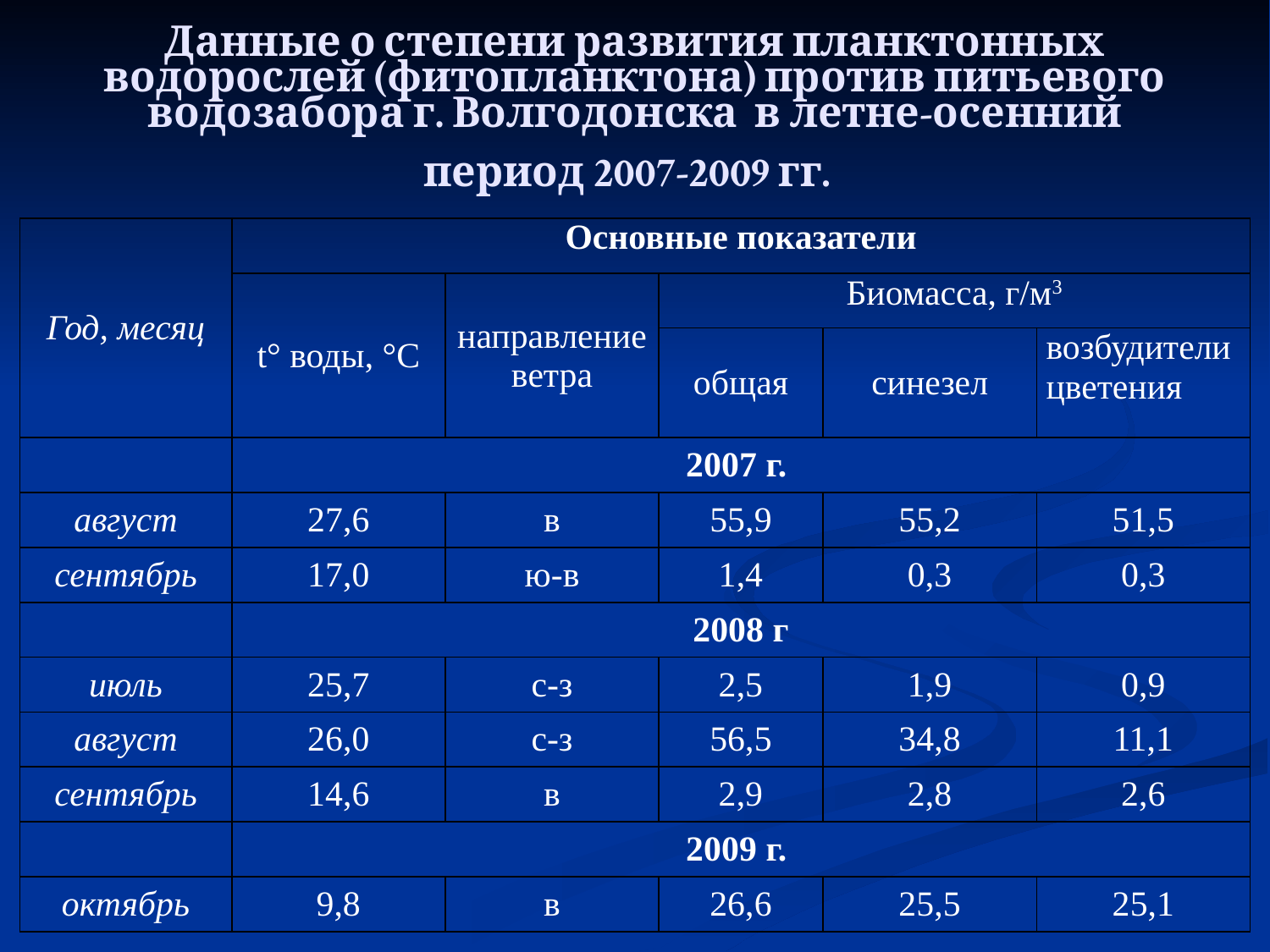

# Данные о степени развития планктонных водорослей (фитопланктона) против питьевого водозабора г. Волгодонска  в летне-осенний период 2007-2009 гг.
| Год, месяц | Основные показатели |  |  |  |  |
| --- | --- | --- | --- | --- | --- |
|  | t° воды, °С | направление ветра | Биомасса, г/м3 |  |  |
|  |  |  | общая | синезел | возбудители цветения |
|  | 2007 г. |  |  |  |  |
| август | 27,6 | в | 55,9 | 55,2 | 51,5 |
| сентябрь | 17,0 | ю-в | 1,4 | 0,3 | 0,3 |
|  | 2008 г |  |  |  |  |
| июль | 25,7 | с-з | 2,5 | 1,9 | 0,9 |
| август | 26,0 | с-з | 56,5 | 34,8 | 11,1 |
| сентябрь | 14,6 | в | 2,9 | 2,8 | 2,6 |
|  | 2009 г. |  |  |  |  |
| октябрь | 9,8 | в | 26,6 | 25,5 | 25,1 |